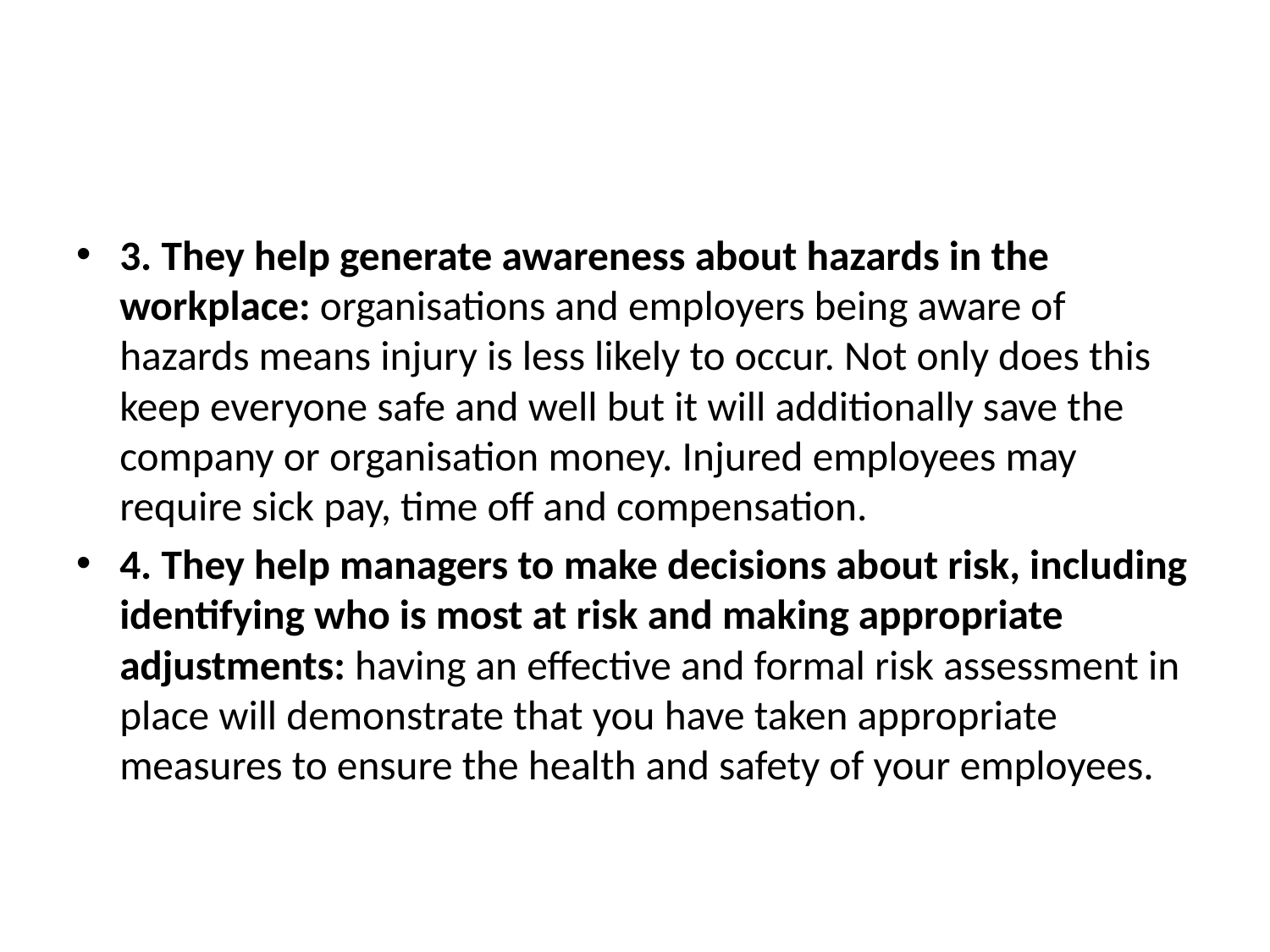

#
3. They help generate awareness about hazards in the workplace: organisations and employers being aware of hazards means injury is less likely to occur. Not only does this keep everyone safe and well but it will additionally save the company or organisation money. Injured employees may require sick pay, time off and compensation.
4. They help managers to make decisions about risk, including identifying who is most at risk and making appropriate adjustments: having an effective and formal risk assessment in place will demonstrate that you have taken appropriate measures to ensure the health and safety of your employees.